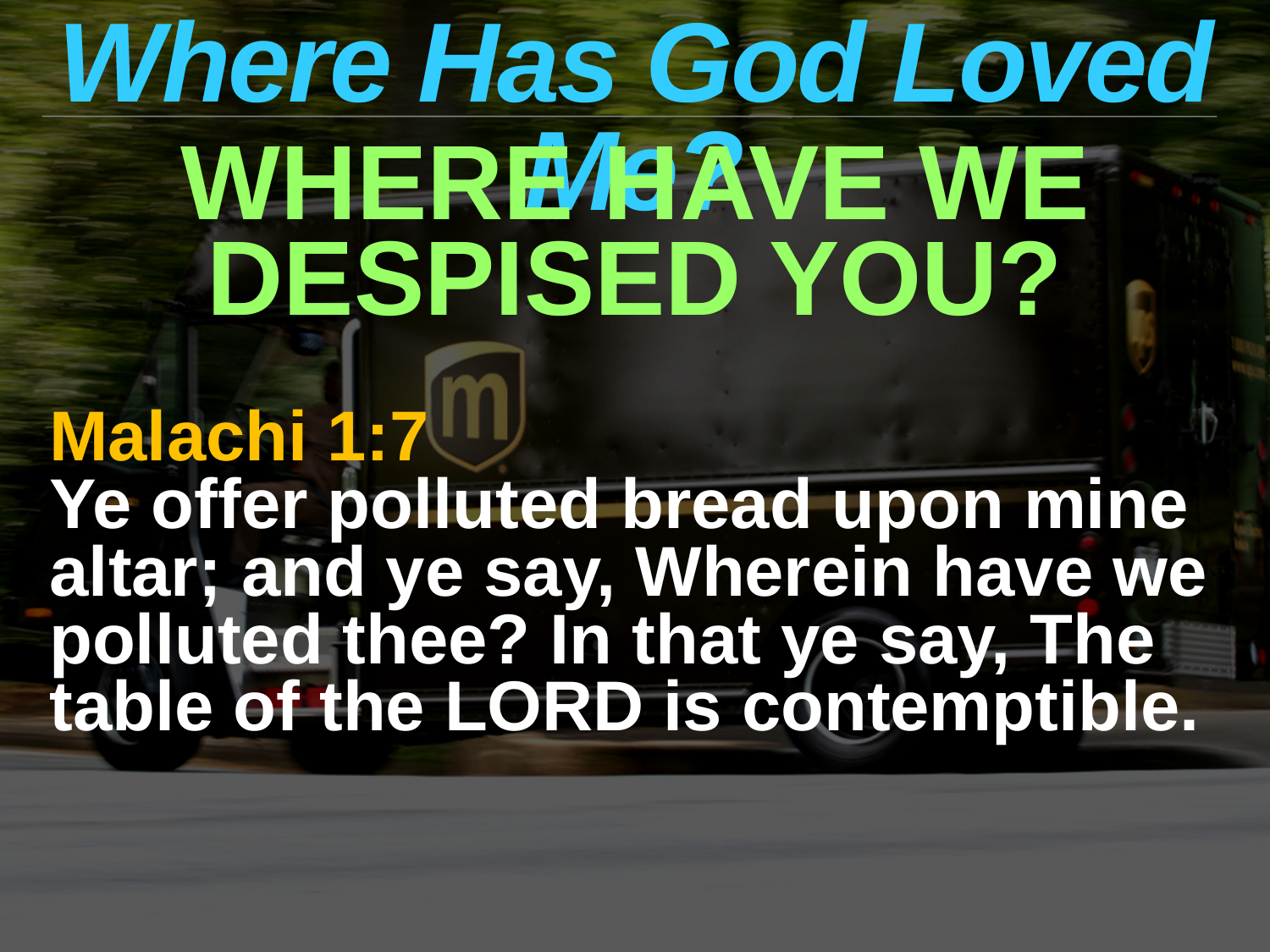

Where Has God Loved Me?

WHERE HAVE WE DESPISED YOU?
Malachi 1:7
Ye offer polluted bread upon mine altar; and ye say, Wherein have we polluted thee? In that ye say, The table of the LORD is contemptible.